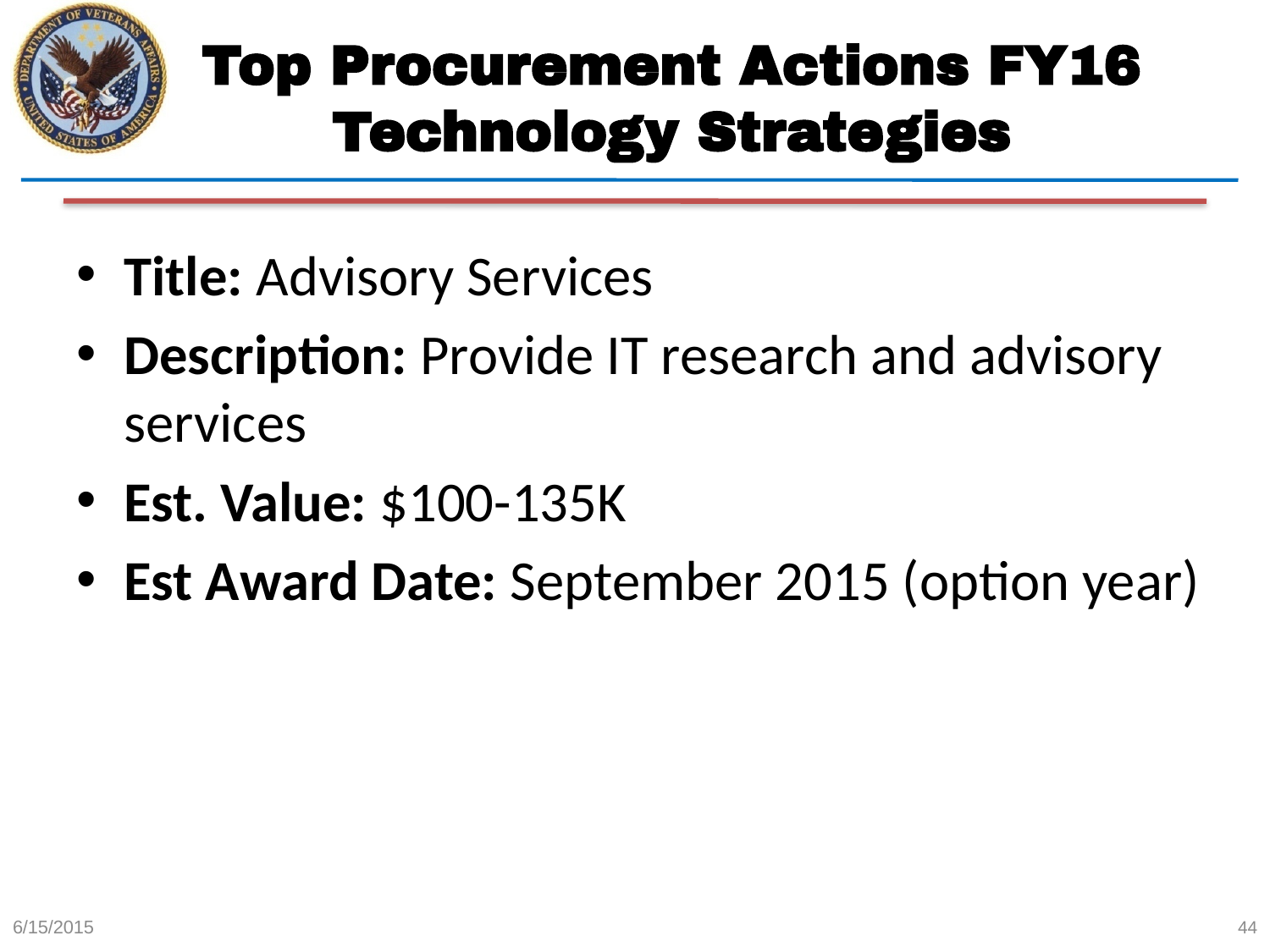

# Top Procurement Actions FY16 Technology Strategies
Title: Advisory Services
Description: Provide IT research and advisory services
Est. Value: $100-135K
Est Award Date: September 2015 (option year)
6/15/2015
44